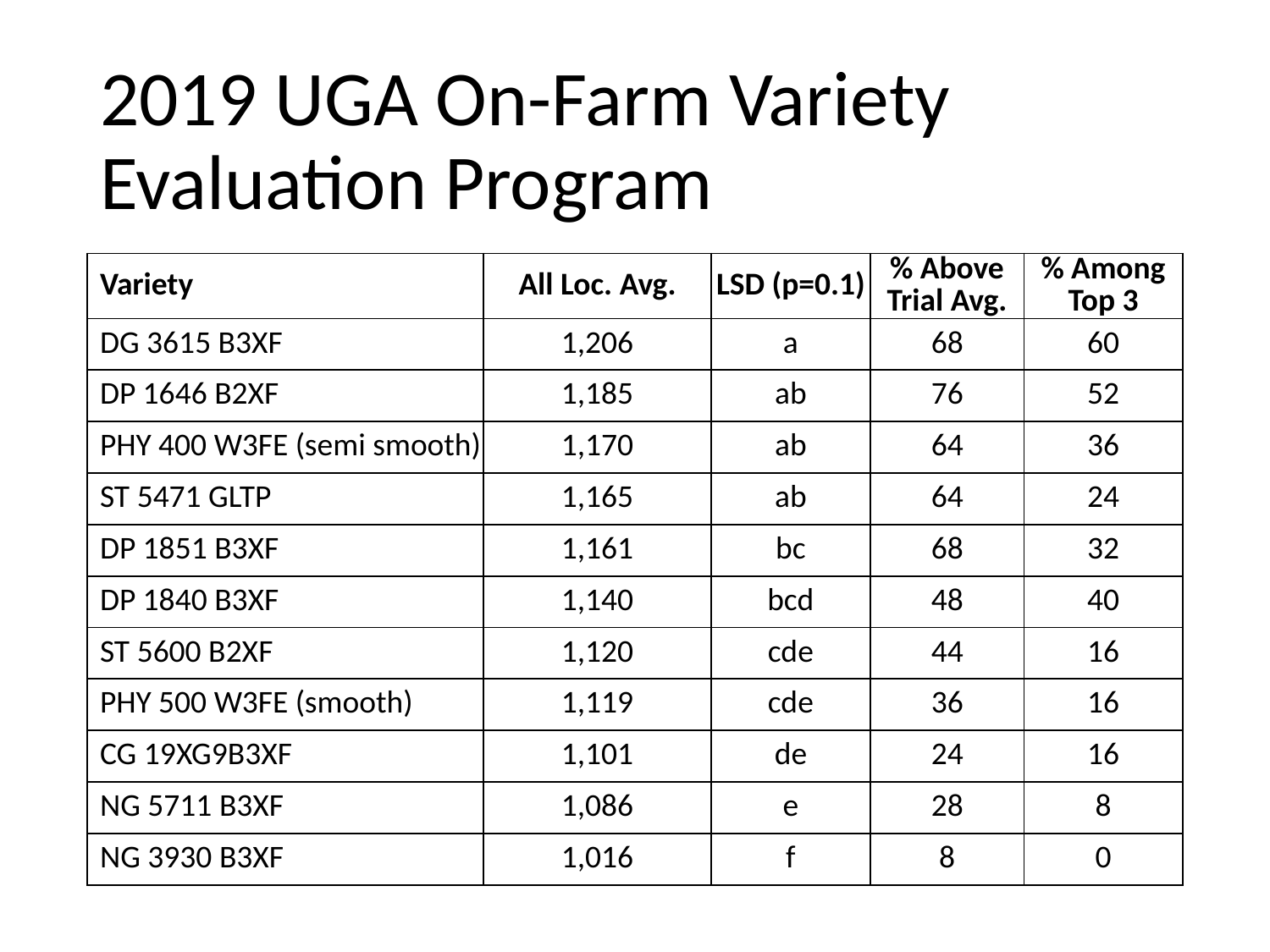

# 2019 UGA On-Farm Variety Evaluation Program
| Variety | All Loc. Avg. | LSD (p=0.1) | % Above Trial Avg. | % Among Top 3 |
| --- | --- | --- | --- | --- |
| DG 3615 B3XF | 1,206 | a | 68 | 60 |
| DP 1646 B2XF | 1,185 | ab | 76 | 52 |
| PHY 400 W3FE (semi smooth) | 1,170 | ab | 64 | 36 |
| ST 5471 GLTP | 1,165 | ab | 64 | 24 |
| DP 1851 B3XF | 1,161 | bc | 68 | 32 |
| DP 1840 B3XF | 1,140 | bcd | 48 | 40 |
| ST 5600 B2XF | 1,120 | cde | 44 | 16 |
| PHY 500 W3FE (smooth) | 1,119 | cde | 36 | 16 |
| CG 19XG9B3XF | 1,101 | de | 24 | 16 |
| NG 5711 B3XF | 1,086 | e | 28 | 8 |
| NG 3930 B3XF | 1,016 | f | 8 | 0 |